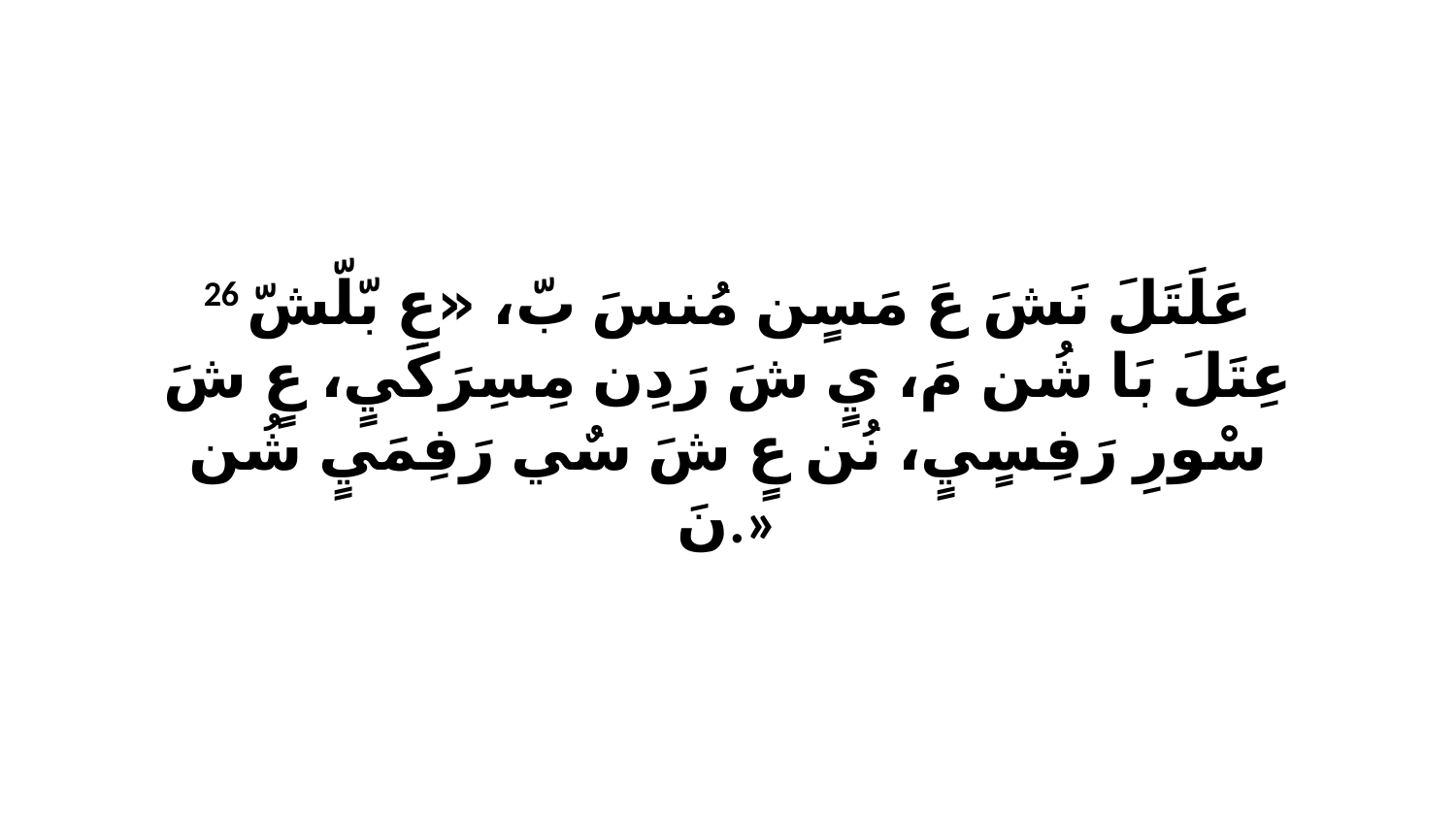

26 عَلَتَلَ نَشَ عَ مَسٍن مُنسَ بّ، «عِ بّلّشّ عِتَلَ بَا شُن مَ، يٍ شَ رَدِن مِسِرَكَيٍ، عٍ شَ سْورِ رَفِسٍيٍ، نُن عٍ شَ سٌي رَفِمَيٍ شُن نَ.»